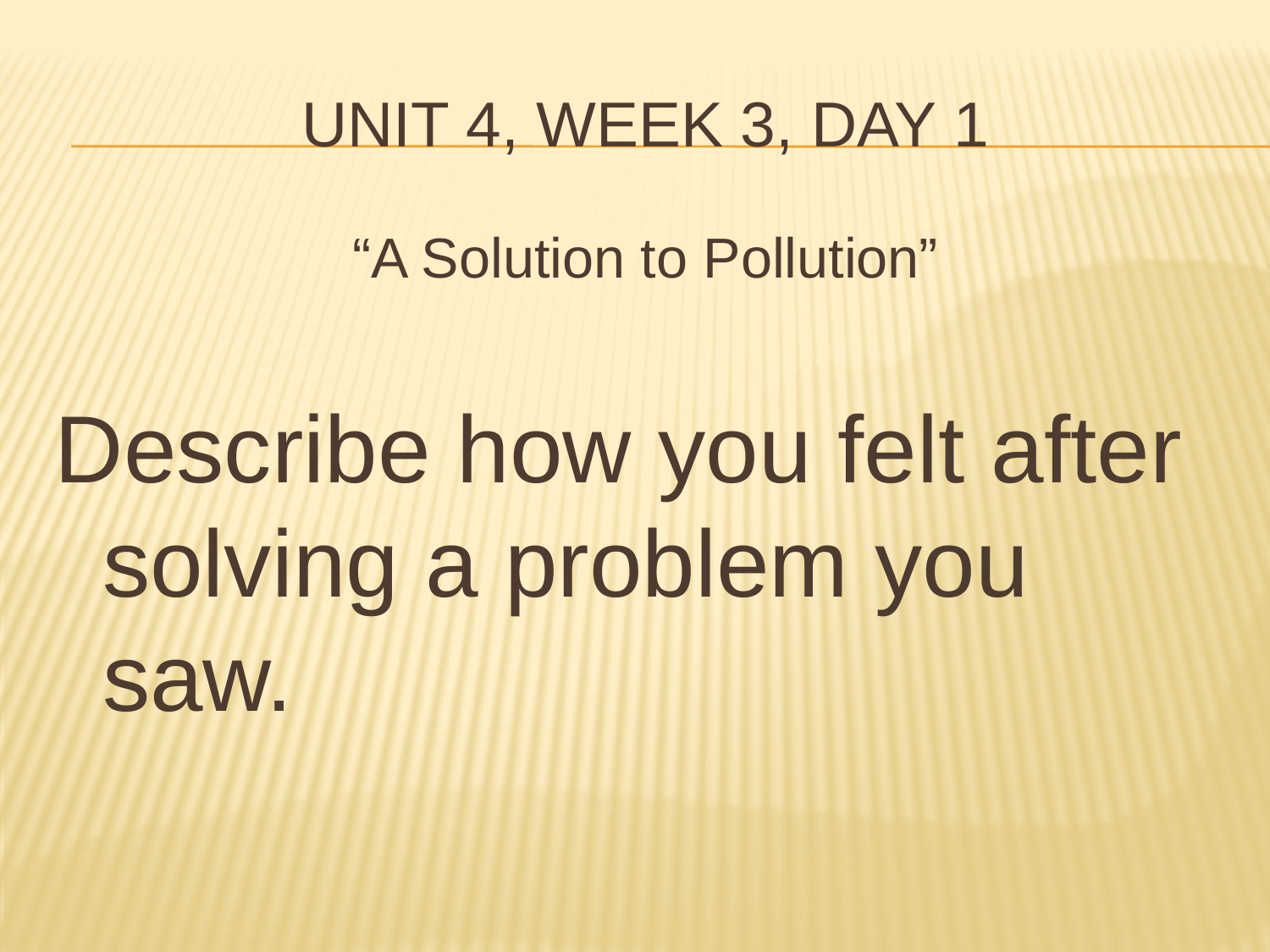

# Unit 4, Week 3, Day 1
“A Solution to Pollution”

Describe how you felt after solving a problem you saw.